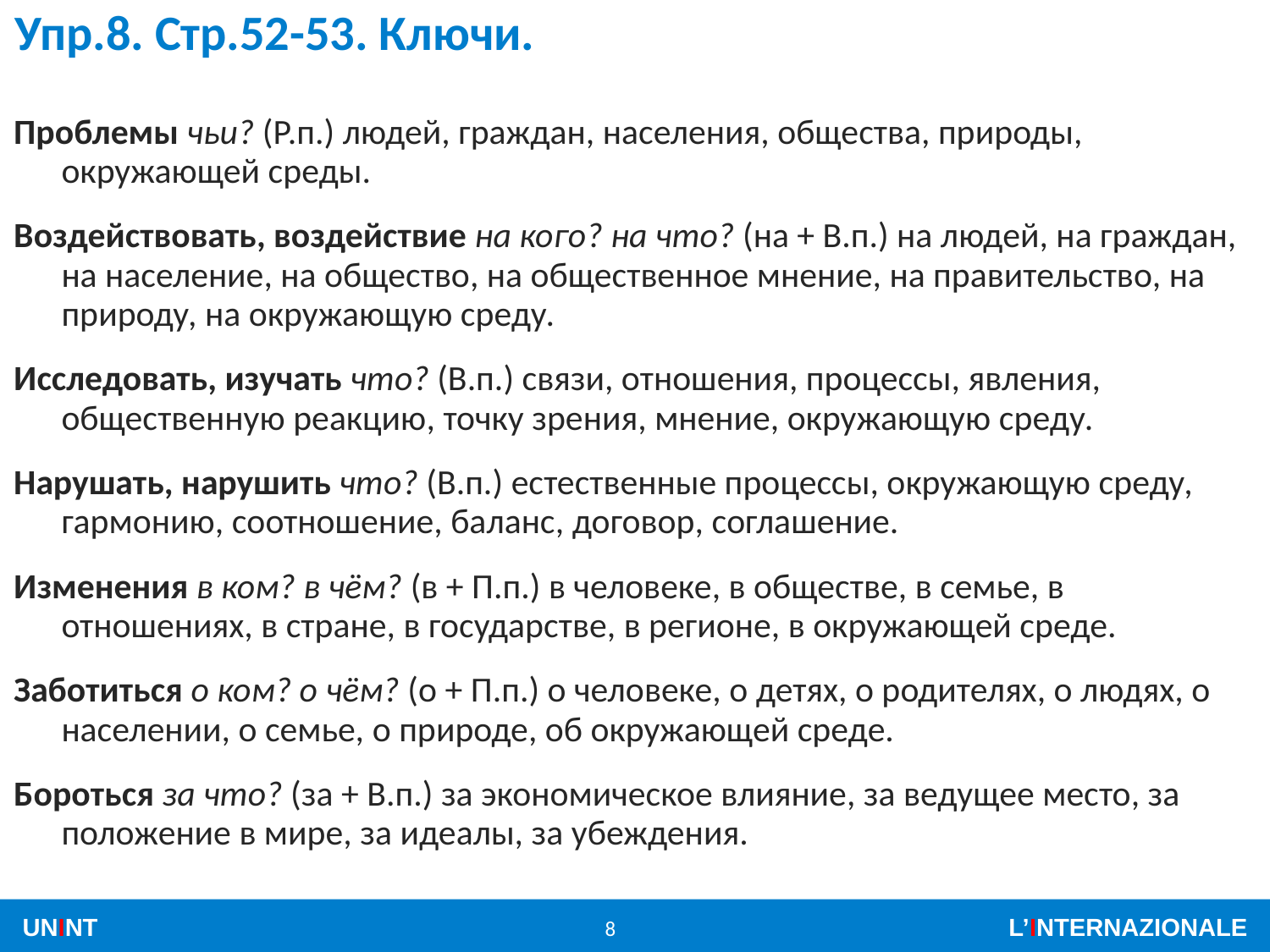

# Упр.8. Стр.52-53. Ключи.
Проблемы чьи? (Р.п.) людей, граждан, населения, общества, природы, окружающей среды.
Воздействовать, воздействие на кого? на что? (на + В.п.) на людей, на граждан, на население, на общество, на общественное мнение, на правительство, на природу, на окружающую среду.
Исследовать, изучать что? (В.п.) связи, отношения, процессы, явления, общественную реакцию, точку зрения, мнение, окружающую среду.
Нарушать, нарушить что? (В.п.) естественные процессы, окружающую среду, гармонию, соотношение, баланс, договор, соглашение.
Изменения в ком? в чём? (в + П.п.) в человеке, в обществе, в семье, в отношениях, в стране, в государстве, в регионе, в окружающей среде.
Заботиться о ком? о чём? (о + П.п.) о человеке, о детях, о родителях, о людях, о населении, о семье, о природе, об окружающей среде.
Бороться за что? (за + В.п.) за экономическое влияние, за ведущее место, за положение в мире, за идеалы, за убеждения.

8